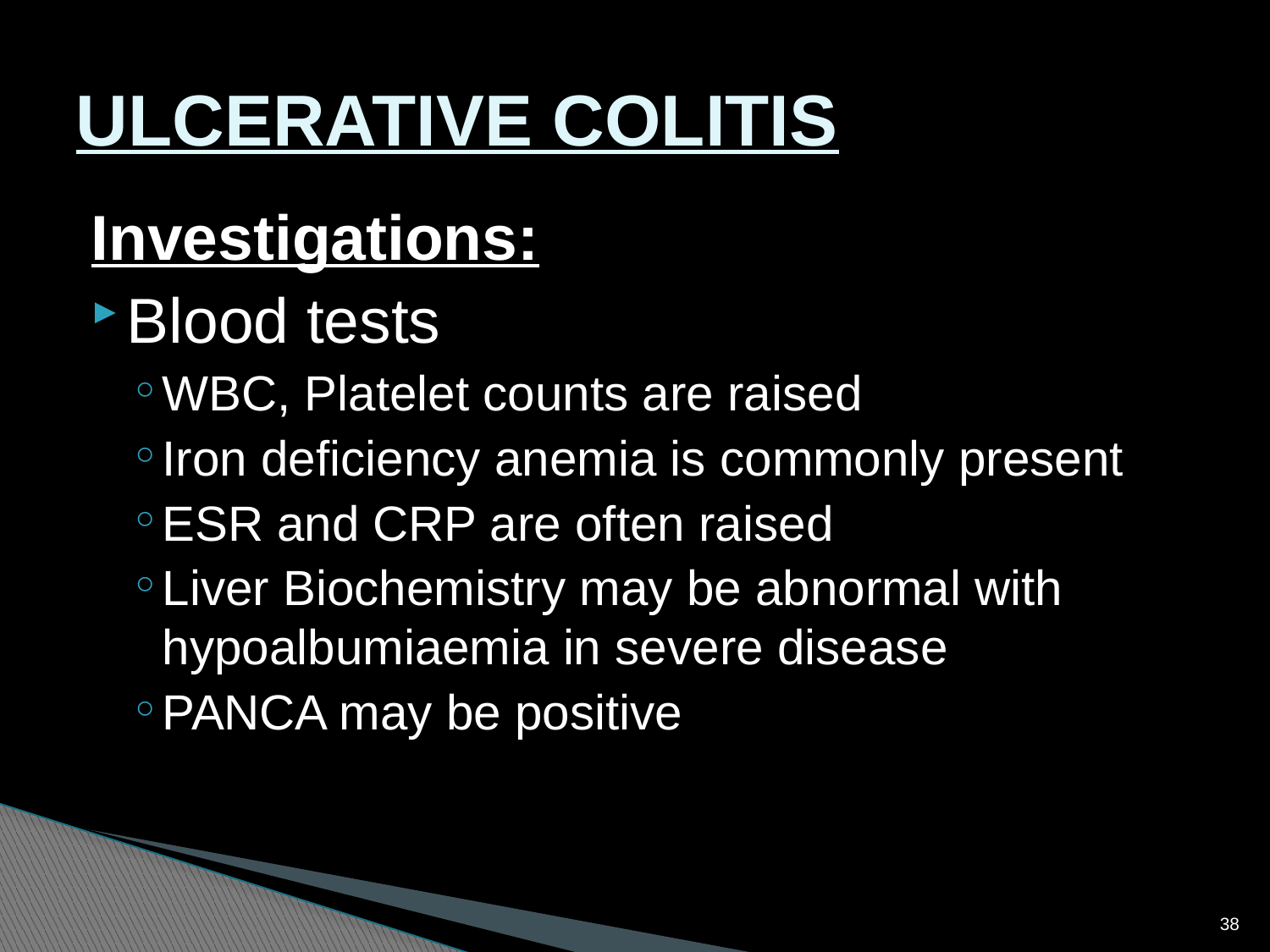

# ULCERATIVE COLITIS
Investigations:
Blood tests
WBC, Platelet counts are raised
Iron deficiency anemia is commonly present
ESR and CRP are often raised
Liver Biochemistry may be abnormal with hypoalbumiaemia in severe disease
PANCA may be positive
38